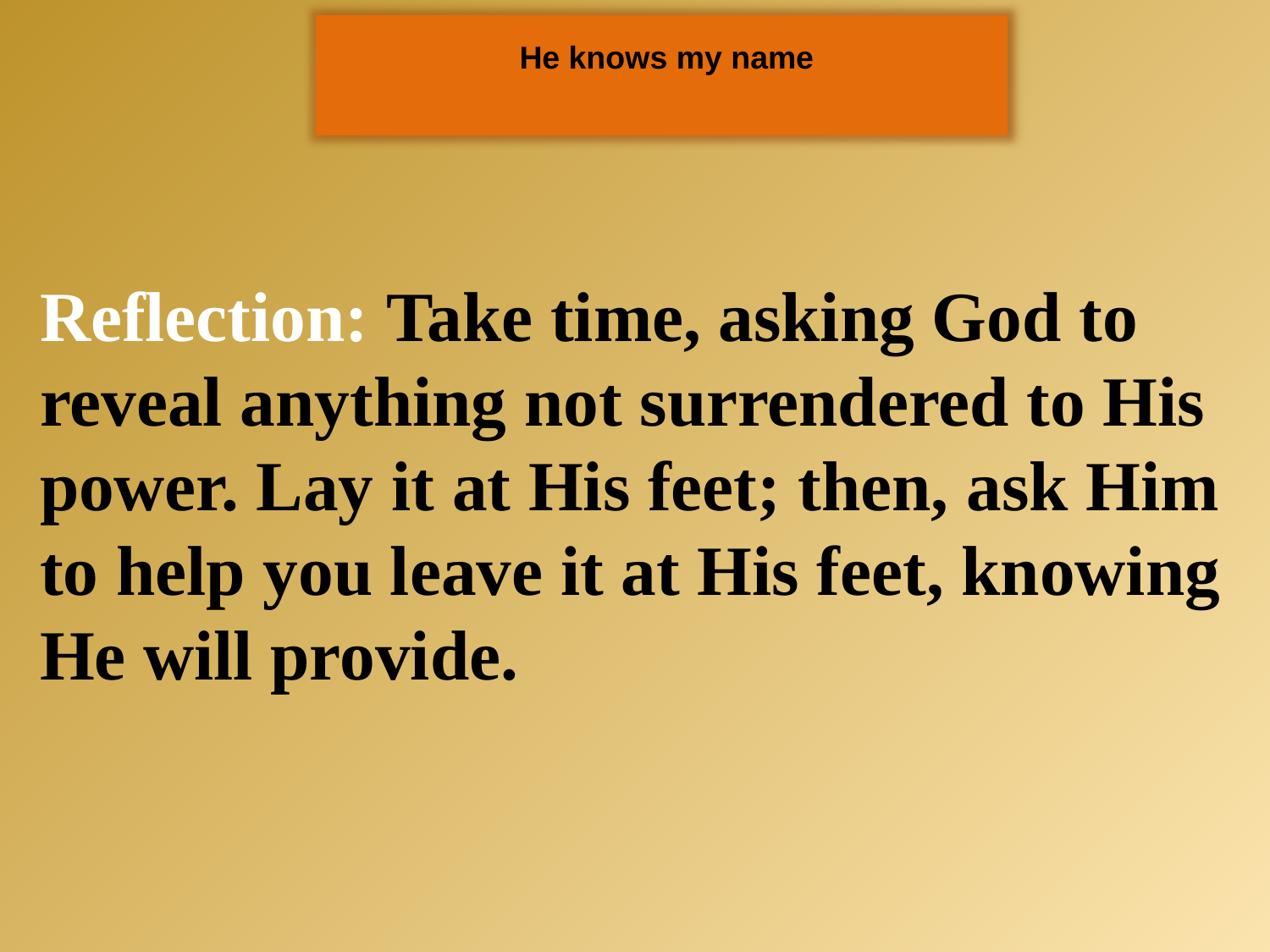

He knows my name
Reflection: Take time, asking God to reveal anything not surrendered to His power. Lay it at His feet; then, ask Him to help you leave it at His feet, knowing He will provide.